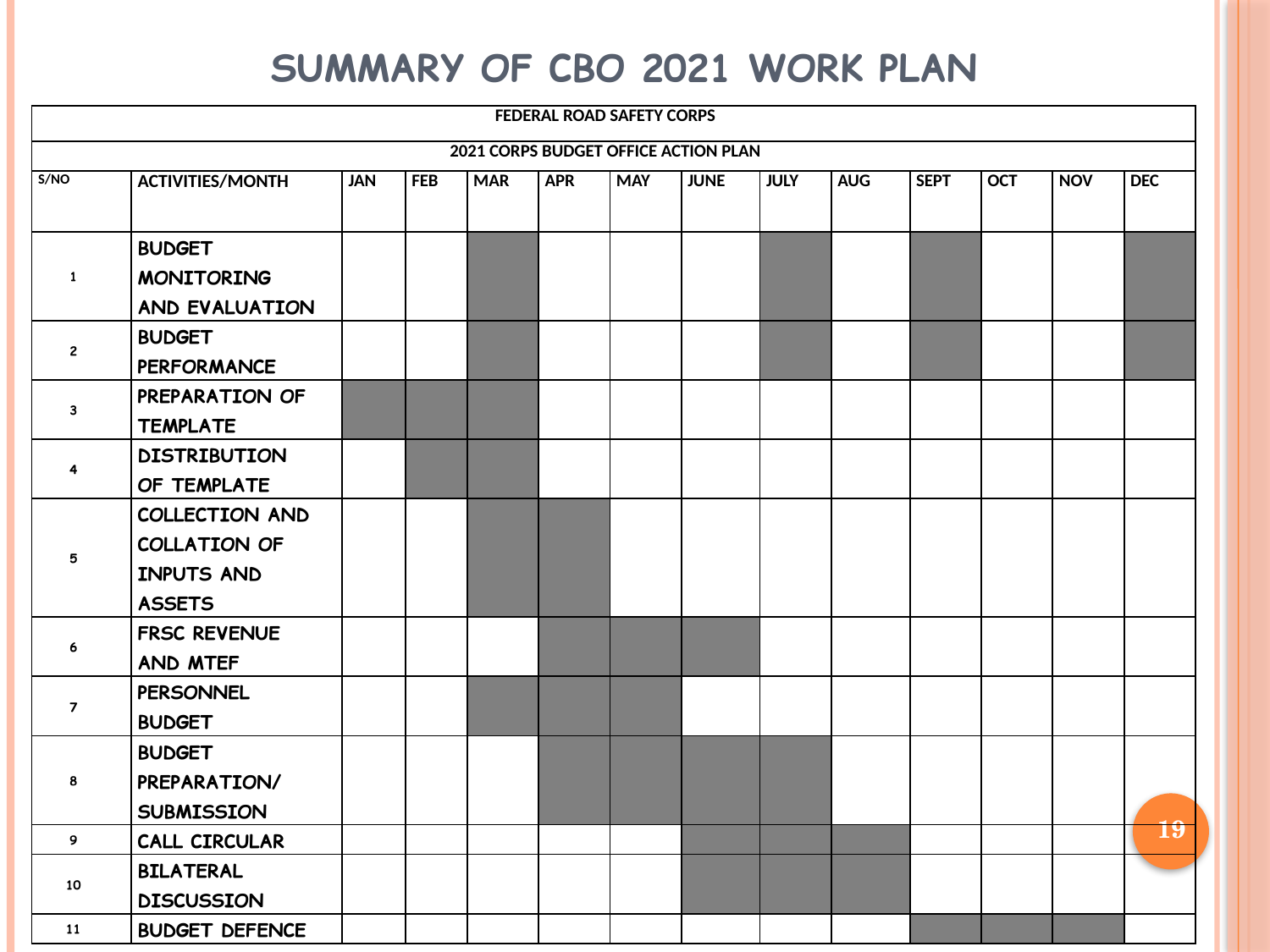

# SUMMARY OF CBO 2021 WORK PLAN
| FEDERAL ROAD SAFETY CORPS |  |  |  |  |  |  |  |  |  |  |  |  |  |
| --- | --- | --- | --- | --- | --- | --- | --- | --- | --- | --- | --- | --- | --- |
| 2021 CORPS BUDGET OFFICE ACTION PLAN |  |  |  |  |  |  |  |  |  |  |  |  |  |
| S/NO | ACTIVITIES/MONTH | JAN | FEB | MAR | APR | MAY | JUNE | JULY | AUG | SEPT | OCT | NOV | DEC |
| 1 | BUDGET MONITORING AND EVALUATION |  |  |  |  |  |  |  |  |  |  |  |  |
| 2 | BUDGET PERFORMANCE |  |  |  |  |  |  |  |  |  |  |  |  |
| 3 | PREPARATION OF TEMPLATE |  |  |  |  |  |  |  |  |  |  |  |  |
| 4 | DISTRIBUTION OF TEMPLATE |  |  |  |  |  |  |  |  |  |  |  |  |
| 5 | COLLECTION AND COLLATION OF INPUTS AND ASSETS |  |  |  |  |  |  |  |  |  |  |  |  |
| 6 | FRSC REVENUE AND MTEF |  |  |  |  |  |  |  |  |  |  |  |  |
| 7 | PERSONNEL BUDGET |  |  |  |  |  |  |  |  |  |  |  |  |
| 8 | BUDGET PREPARATION/ SUBMISSION |  |  |  |  |  |  |  |  |  |  |  |  |
| 9 | CALL CIRCULAR |  |  |  |  |  |  |  |  |  |  |  |  |
| 10 | BILATERAL DISCUSSION |  |  |  |  |  |  |  |  |  |  |  |  |
| 11 | BUDGET DEFENCE |  |  |  |  |  |  |  |  |  |  |  |  |
19